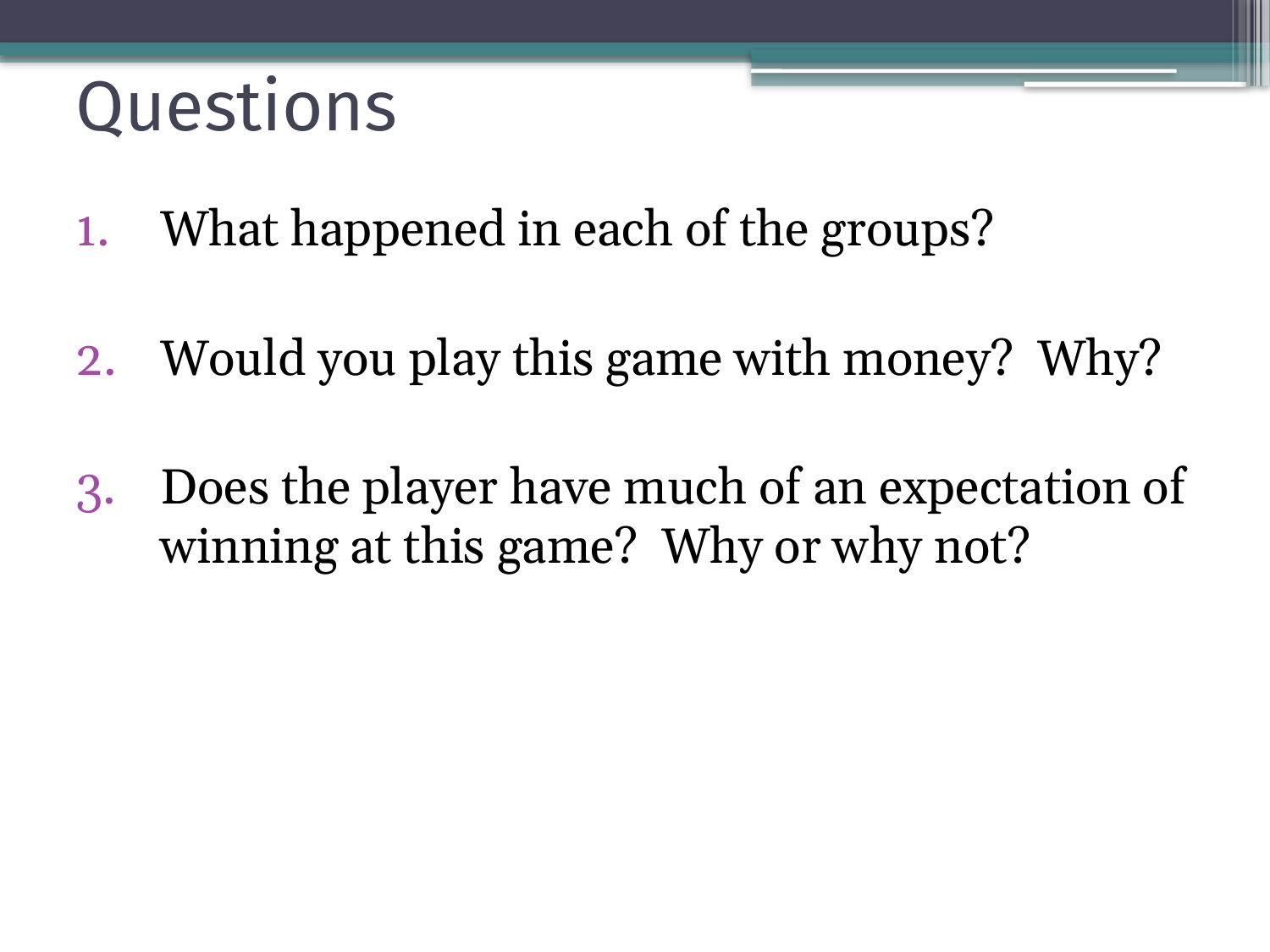

# Questions
What happened in each of the groups?

Would you play this game with money?  Why?

Does the player have much of an expectation of winning at this game?  Why or why not?